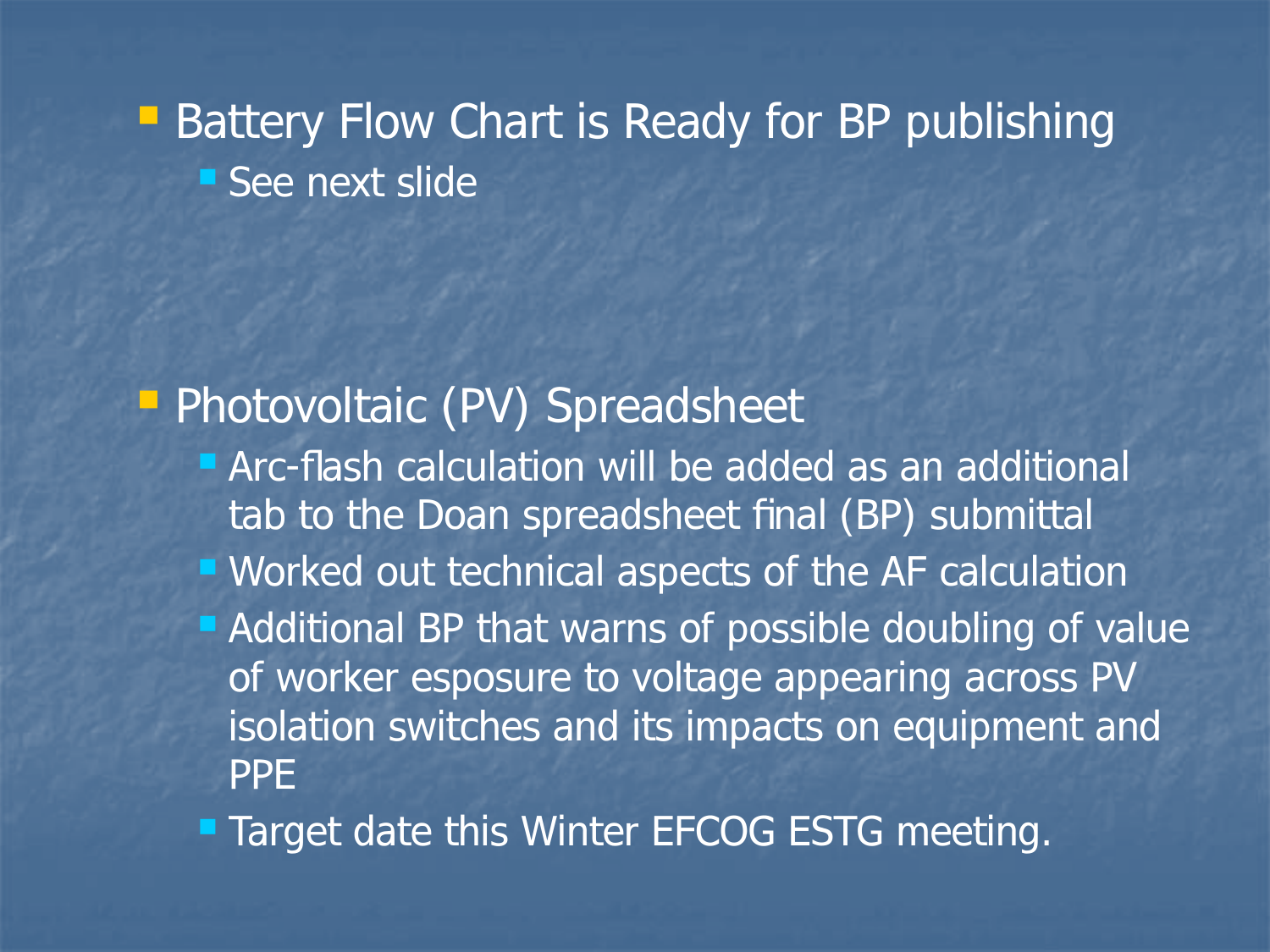

Battery Flow Chart is Ready for BP publishing
See next slide

Photovoltaic (PV) Spreadsheet
Arc-flash calculation will be added as an additional tab to the Doan spreadsheet final (BP) submittal
Worked out technical aspects of the AF calculation
Additional BP that warns of possible doubling of value of worker esposure to voltage appearing across PV isolation switches and its impacts on equipment and PPE
Target date this Winter EFCOG ESTG meeting.